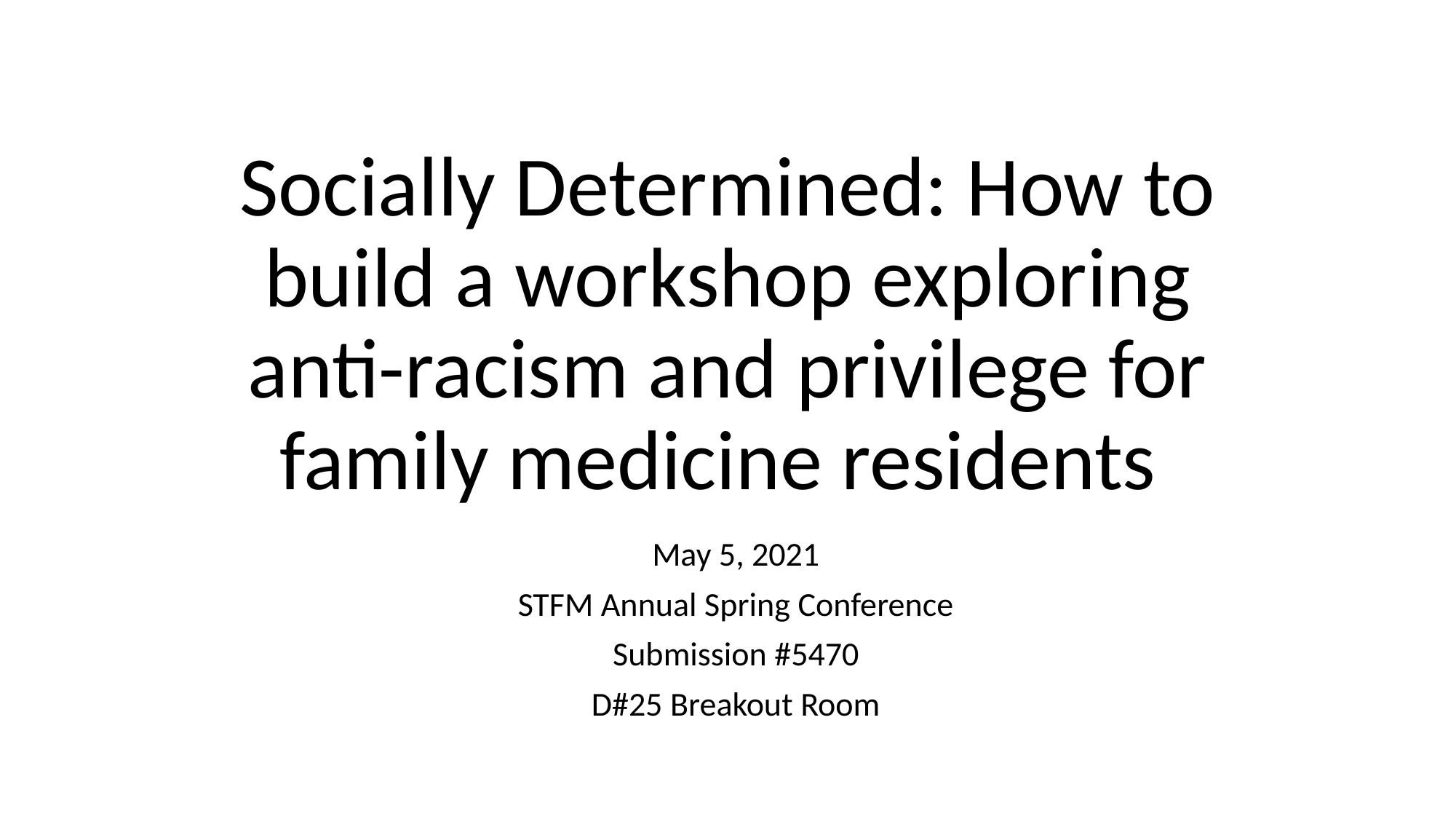

# Socially Determined: How to build a workshop exploring anti-racism and privilege for family medicine residents
May 5, 2021
STFM Annual Spring Conference
Submission #5470
D#25 Breakout Room